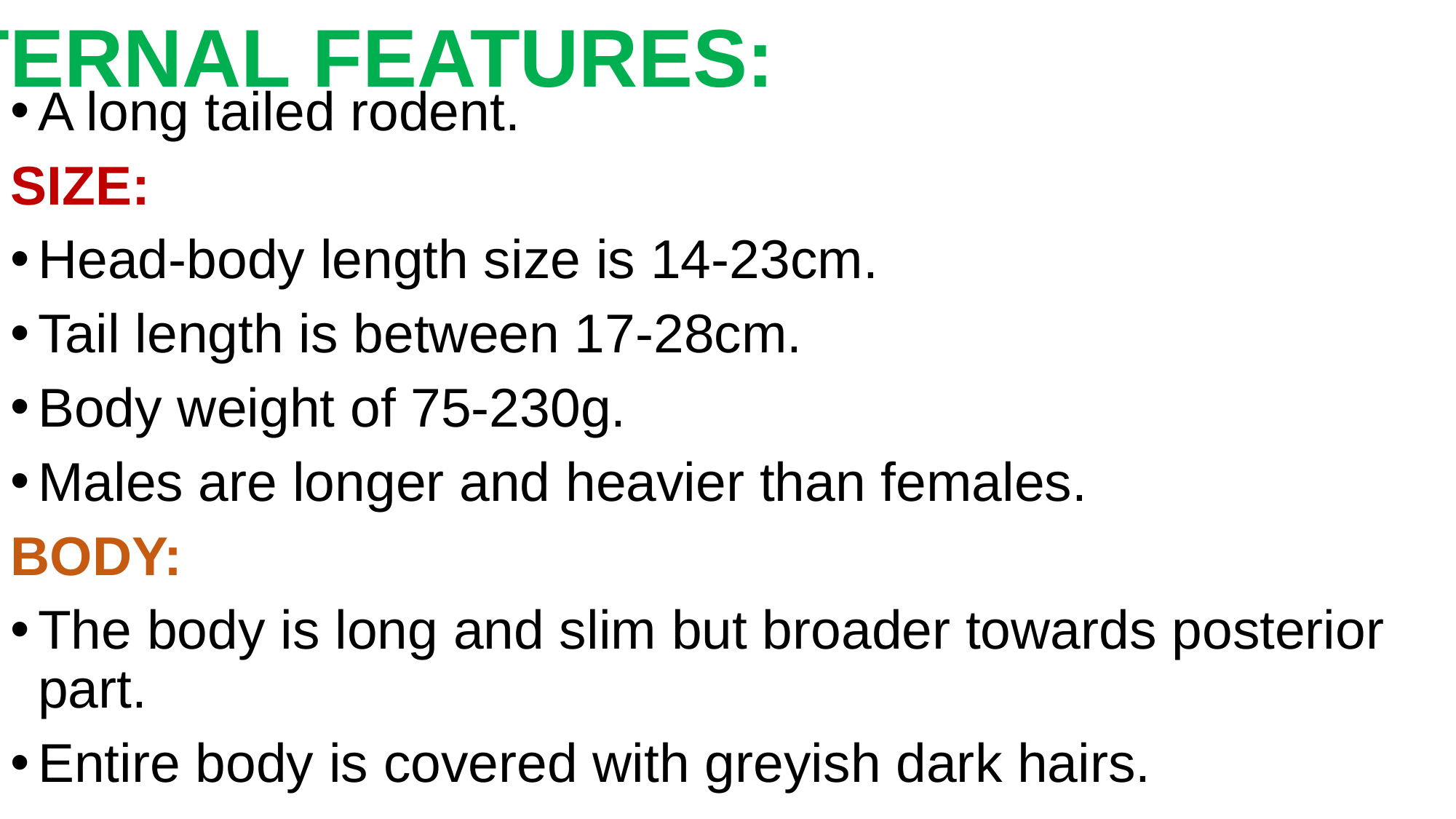

EXTERNAL FEATURES:
A long tailed rodent.
SIZE:
Head-body length size is 14-23cm.
Tail length is between 17-28cm.
Body weight of 75-230g.
Males are longer and heavier than females.
BODY:
The body is long and slim but broader towards posterior part.
Entire body is covered with greyish dark hairs.